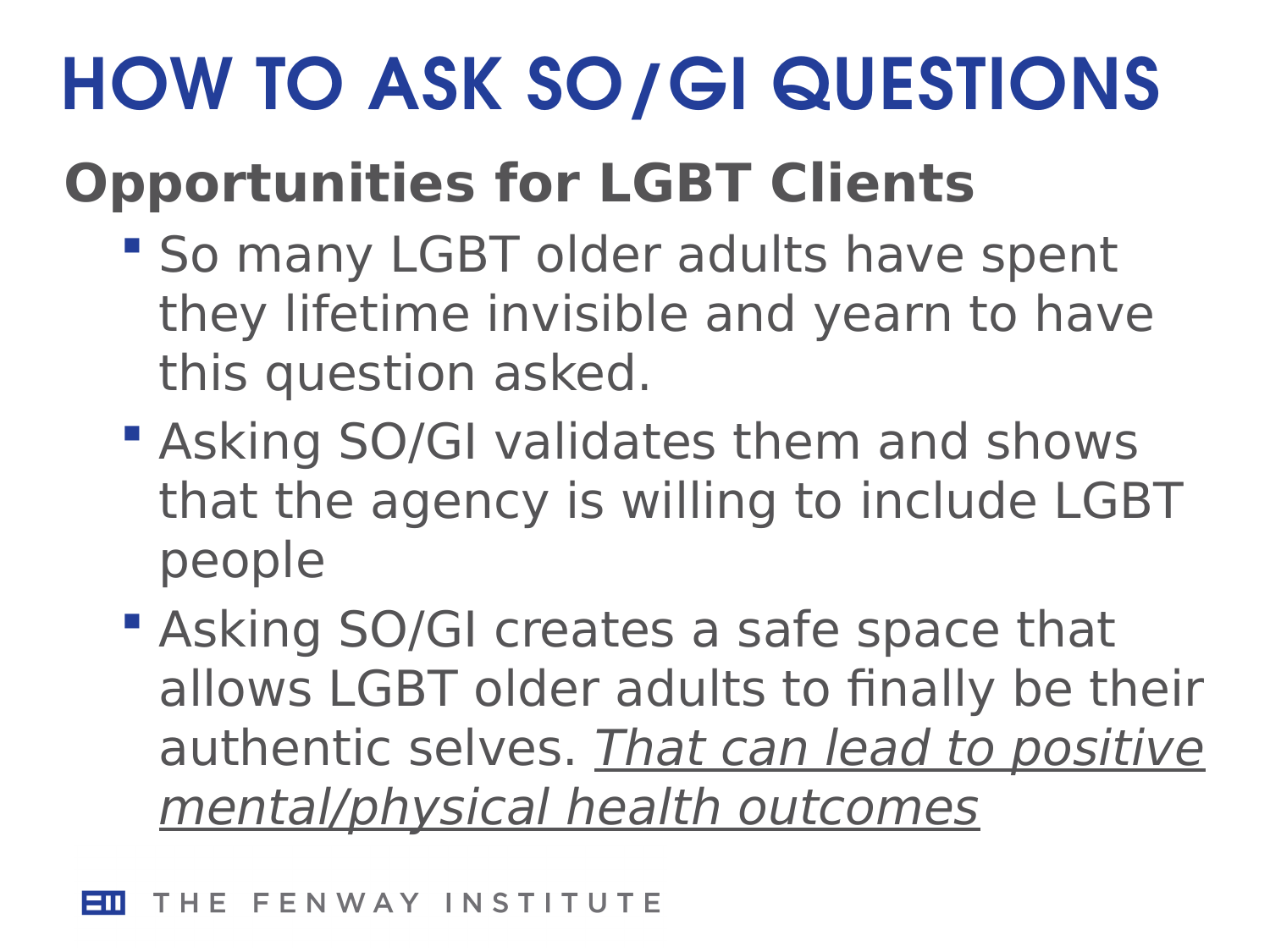

# How to Ask SO/GI Questions
Opportunities for LGBT Clients
So many LGBT older adults have spent they lifetime invisible and yearn to have this question asked.
Asking SO/GI validates them and shows that the agency is willing to include LGBT people
Asking SO/GI creates a safe space that allows LGBT older adults to finally be their authentic selves. That can lead to positive mental/physical health outcomes